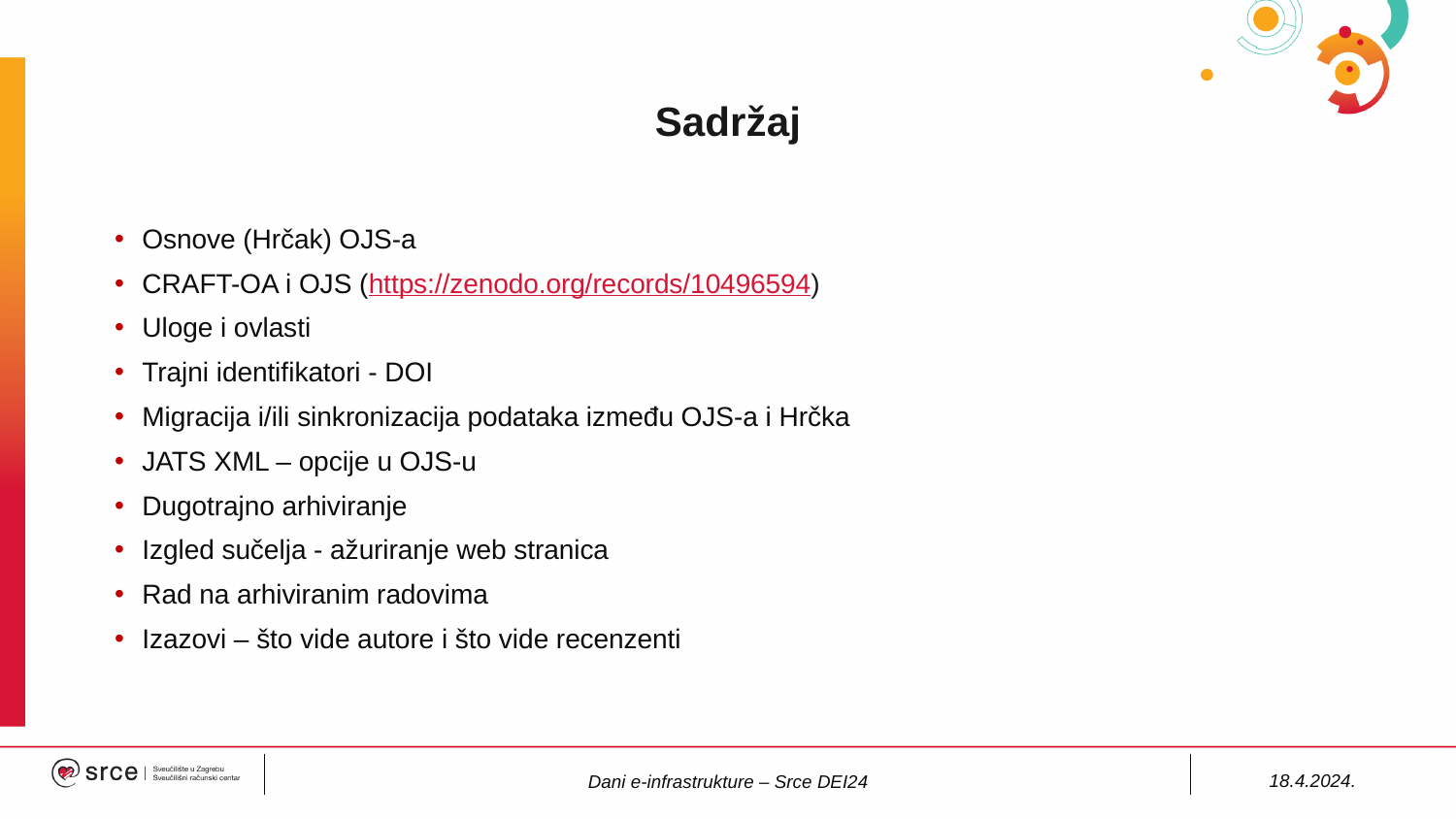

# Sadržaj
Osnove (Hrčak) OJS-a
CRAFT-OA i OJS (https://zenodo.org/records/10496594)
Uloge i ovlasti
Trajni identifikatori - DOI
Migracija i/ili sinkronizacija podataka između OJS-a i Hrčka
JATS XML – opcije u OJS-u
Dugotrajno arhiviranje
Izgled sučelja - ažuriranje web stranica
Rad na arhiviranim radovima
Izazovi – što vide autore i što vide recenzenti
18.4.2024.
Dani e-infrastrukture – Srce DEI24